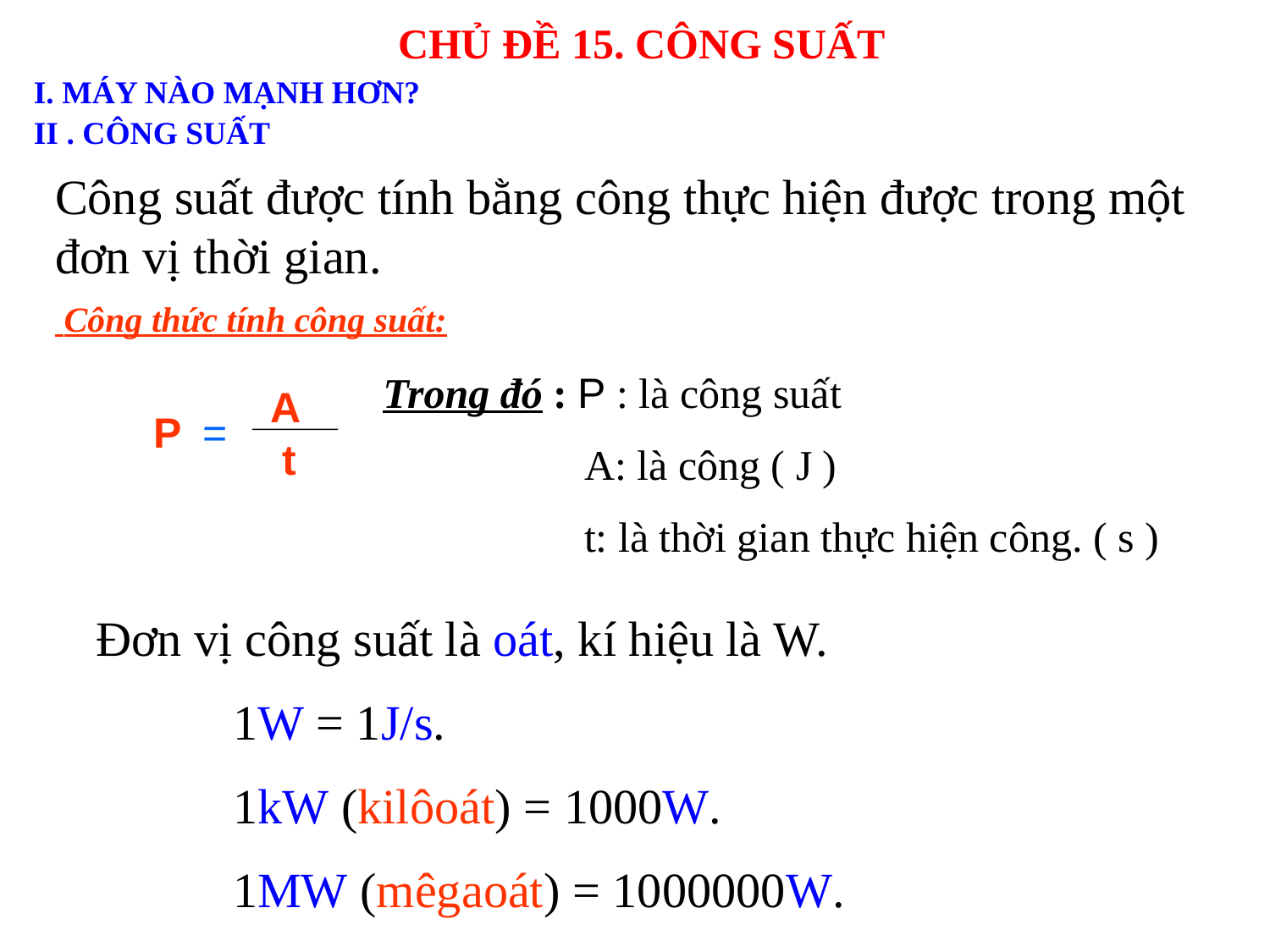

CHỦ ĐỀ 15. CÔNG SUẤT
I. MÁY NÀO MẠNH HƠN?
II . CÔNG SUẤT
Công suất được tính bằng công thực hiện được trong một đơn vị thời gian.
 Công thức tính công suất:
Trong đó : P : là công suất
                   A: là công ( J )
                   t: là thời gian thực hiện công. ( s )
A

t
 P  =
Đơn vị công suất là oát, kí hiệu là W.
1W = 1J/s.
1kW (kilôoát) = 1000W.
1MW (mêgaoát) = 1000000W.